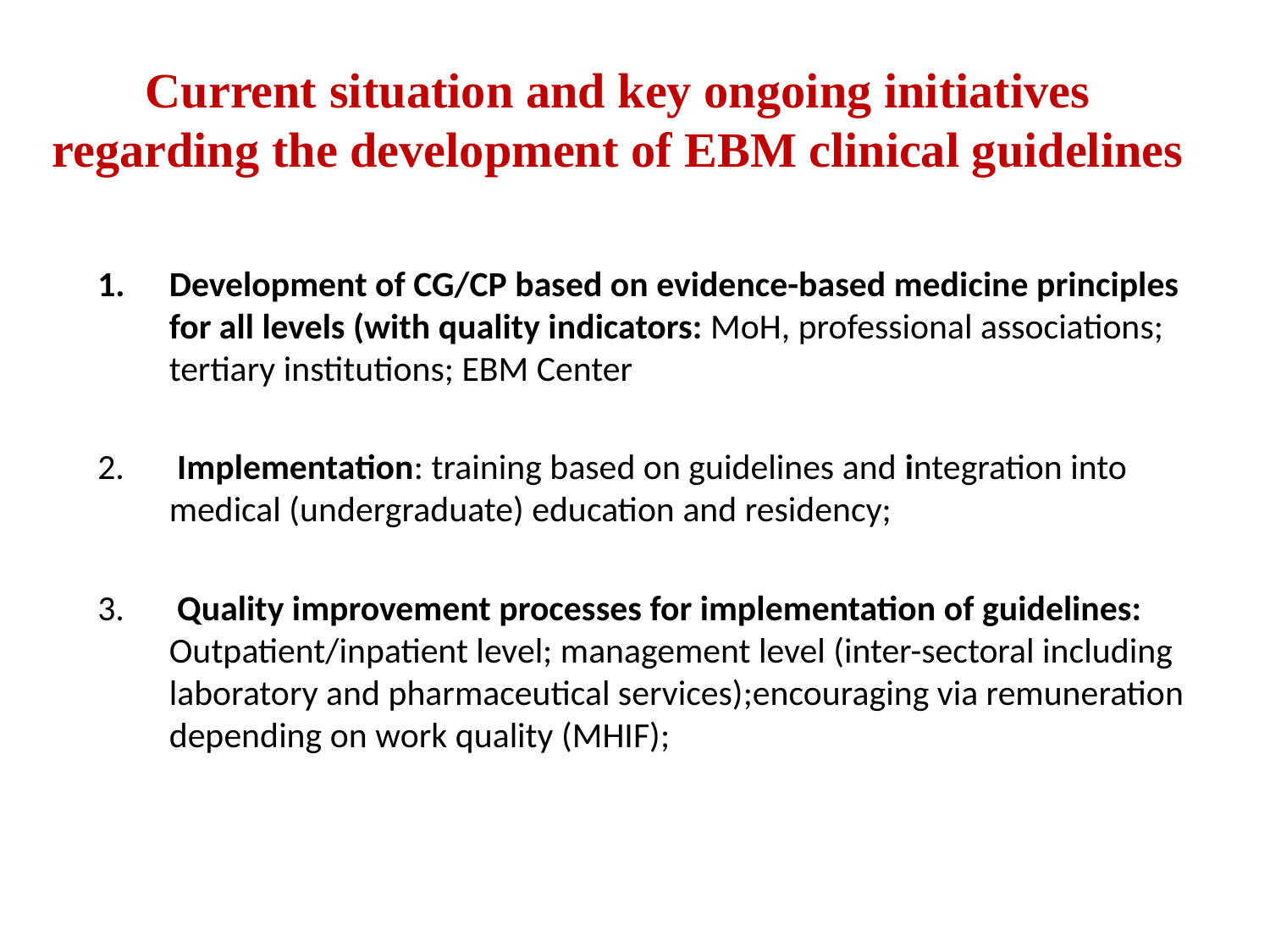

# Current situation and key ongoing initiatives regarding the development of EBM clinical guidelines

Development of CG/CP based on evidence-based medicine principles for all levels (with quality indicators: MoH, professional associations; tertiary institutions; EBM Center

 Implementation: training based on guidelines and integration into medical (undergraduate) education and residency;

 Quality improvement processes for implementation of guidelines: Outpatient/inpatient level; management level (inter-sectoral including laboratory and pharmaceutical services);encouraging via remuneration depending on work quality (MHIF);